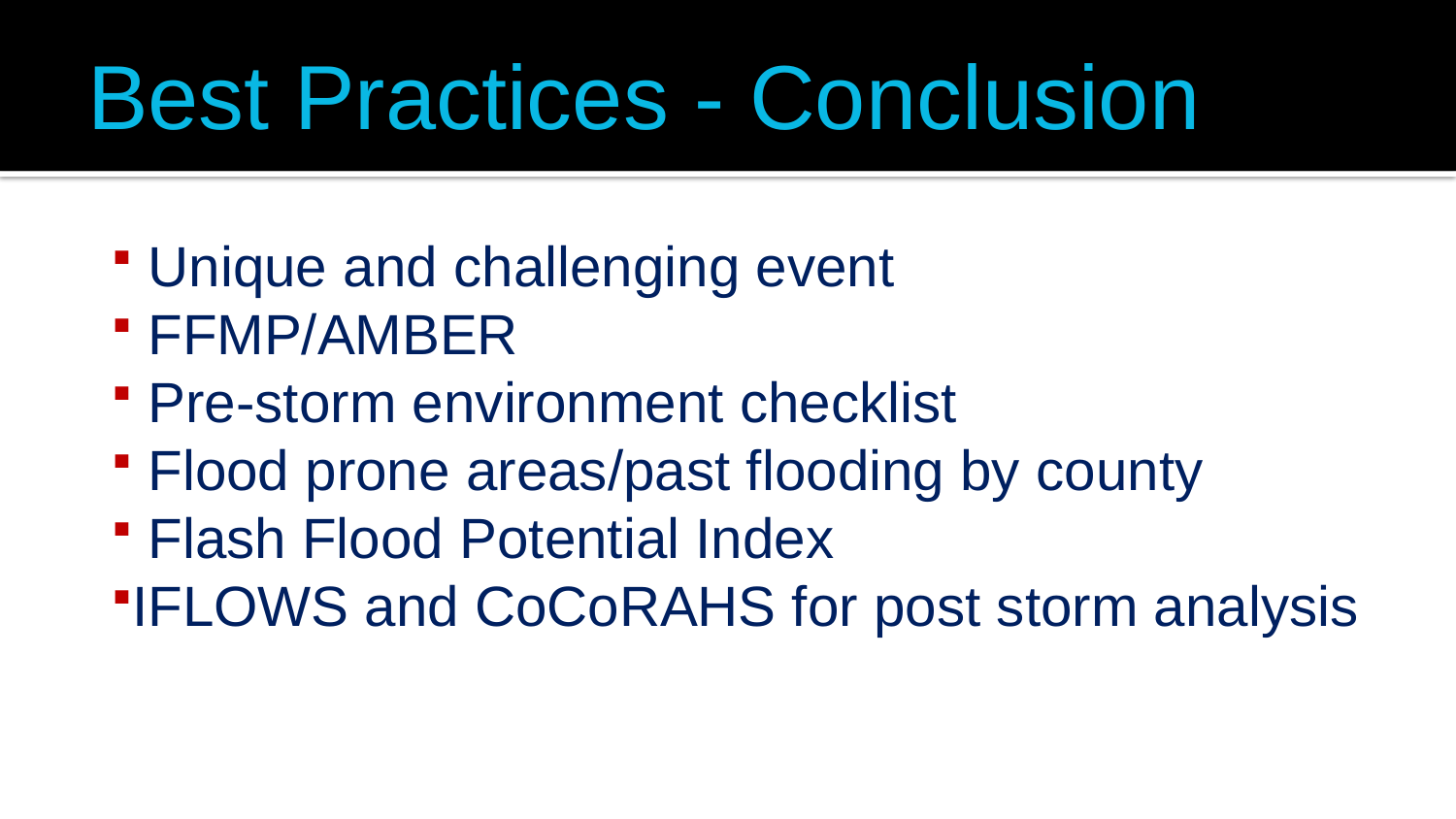

# Best Practices - Conclusion
 Unique and challenging event
 FFMP/AMBER
 Pre-storm environment checklist
 Flood prone areas/past flooding by county
 Flash Flood Potential Index
IFLOWS and CoCoRAHS for post storm analysis